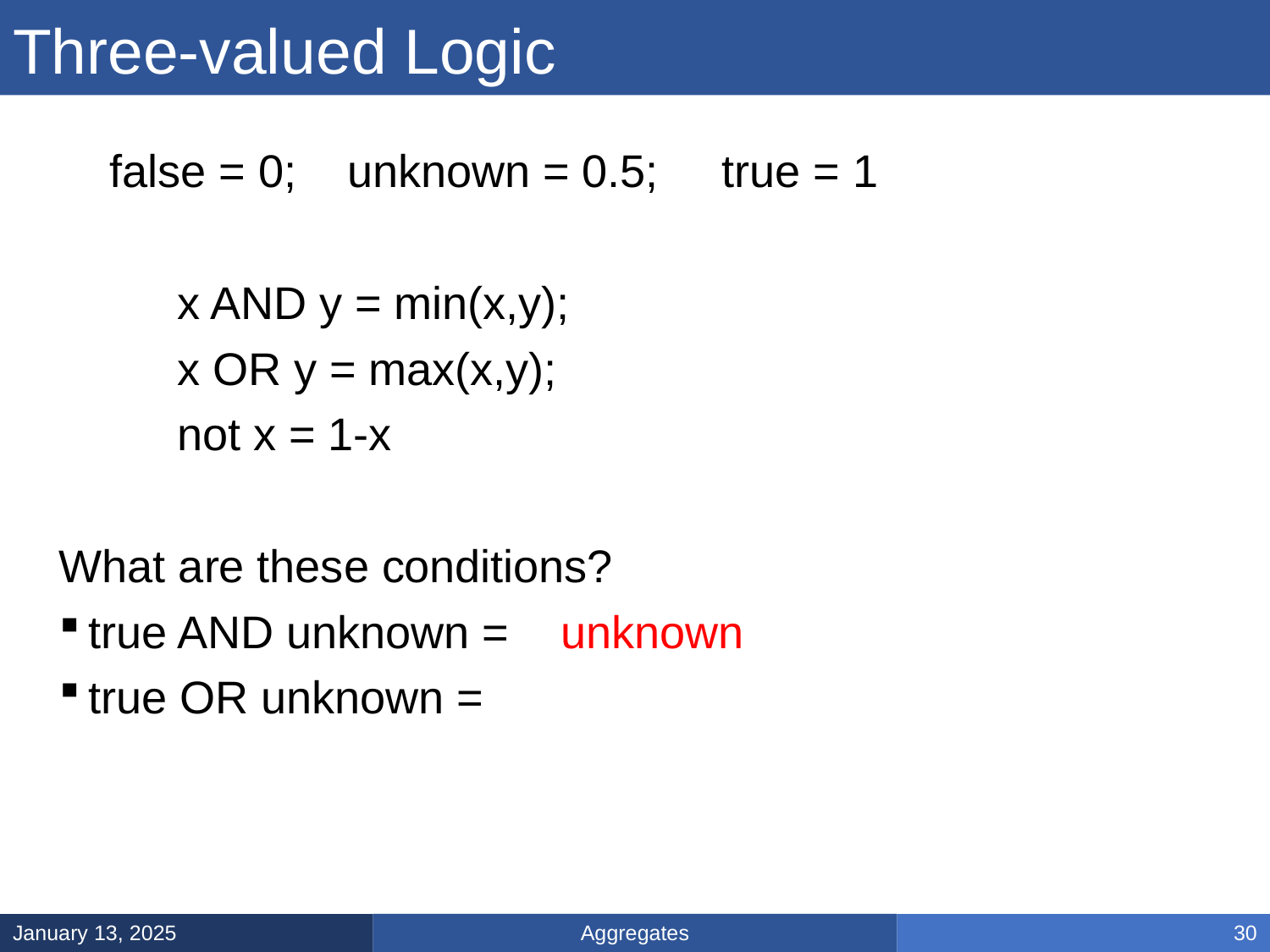

# Three-valued Logic
    false = 0;    unknown = 0.5;     true = 1

		x AND y = min(x,y);
		x OR y = max(x,y);
		not x = 1-x

What are these conditions?
true AND unknown =		unknown
true OR unknown =		true
unknown AND false =		false
unknown OR (NOT unknown) =
Aggregates
January 13, 2025
30